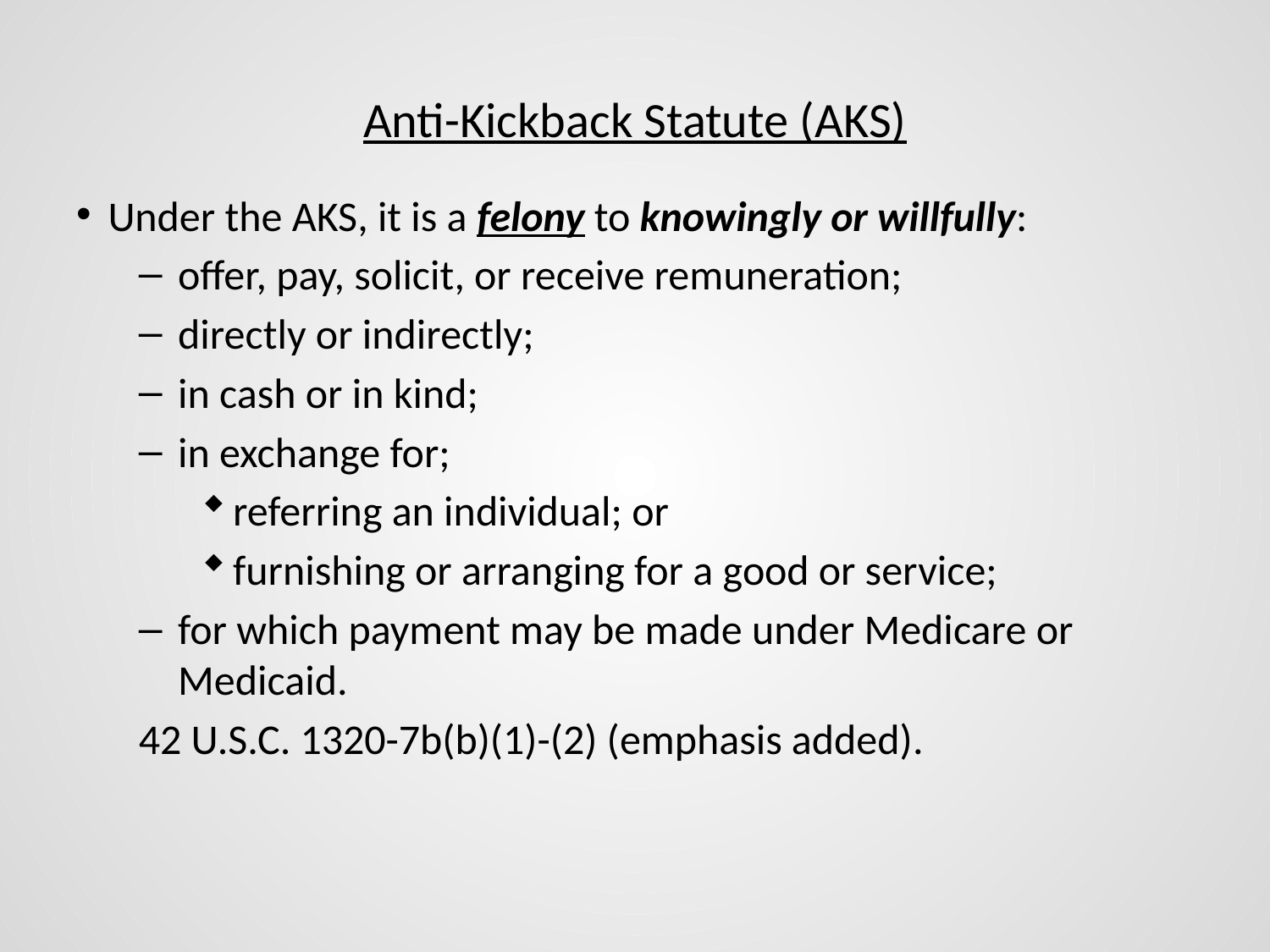

# Anti-Kickback Statute (AKS)
Under the AKS, it is a felony to knowingly or willfully:
offer, pay, solicit, or receive remuneration;
directly or indirectly;
in cash or in kind;
in exchange for;
referring an individual; or
furnishing or arranging for a good or service;
for which payment may be made under Medicare or Medicaid.
42 U.S.C. 1320-7b(b)(1)-(2) (emphasis added).